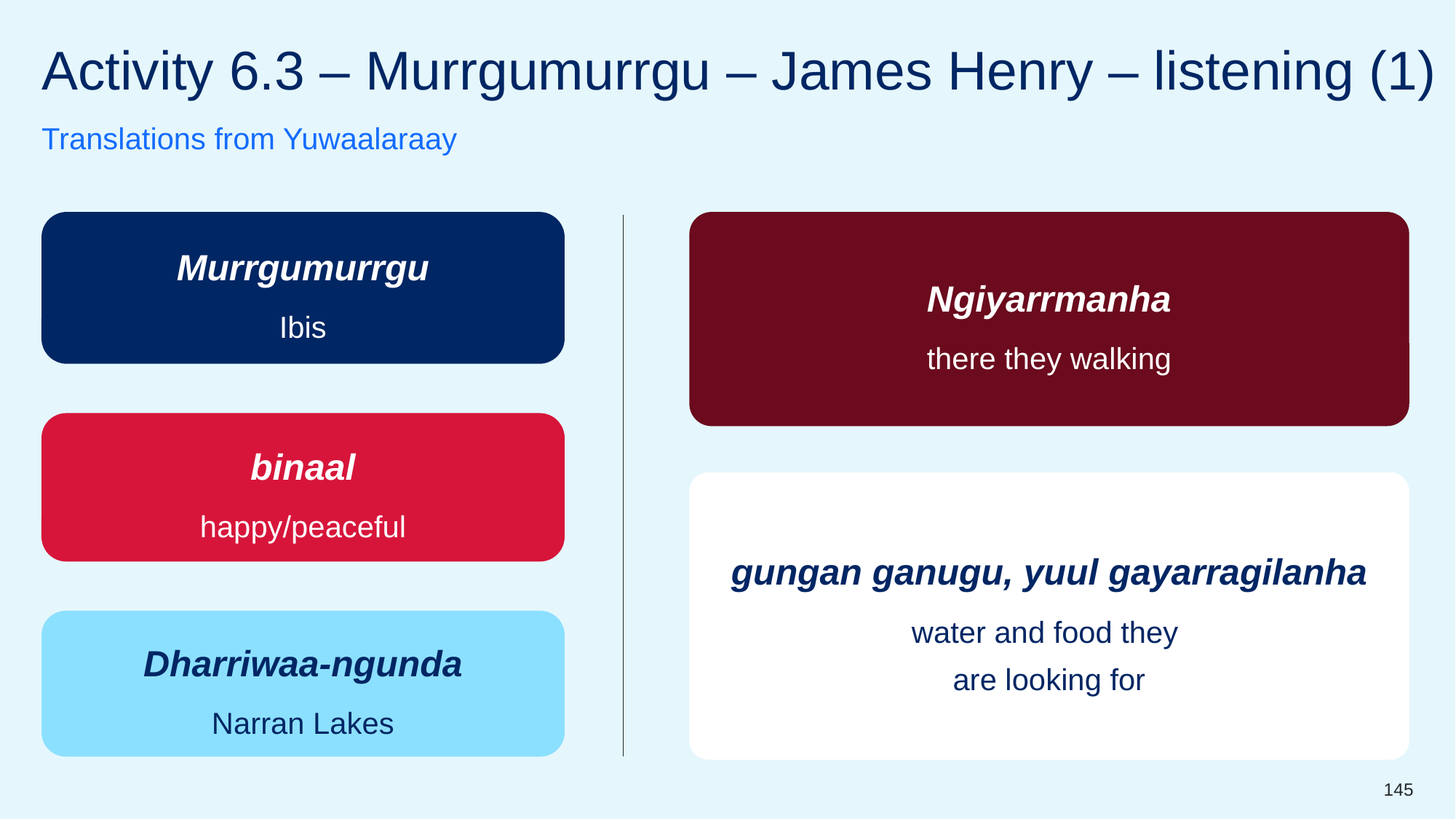

# Activity 6.3 – Murrgumurrgu – James Henry – listening (1)
Translations from Yuwaalaraay
Murrgumurrgu
Ibis
Ngiyarrmanha
there they walking
binaal
happy/peaceful
gungan ganugu, yuul gayarragilanha
water and food they
are looking for
Dharriwaa-ngunda
Narran Lakes
145